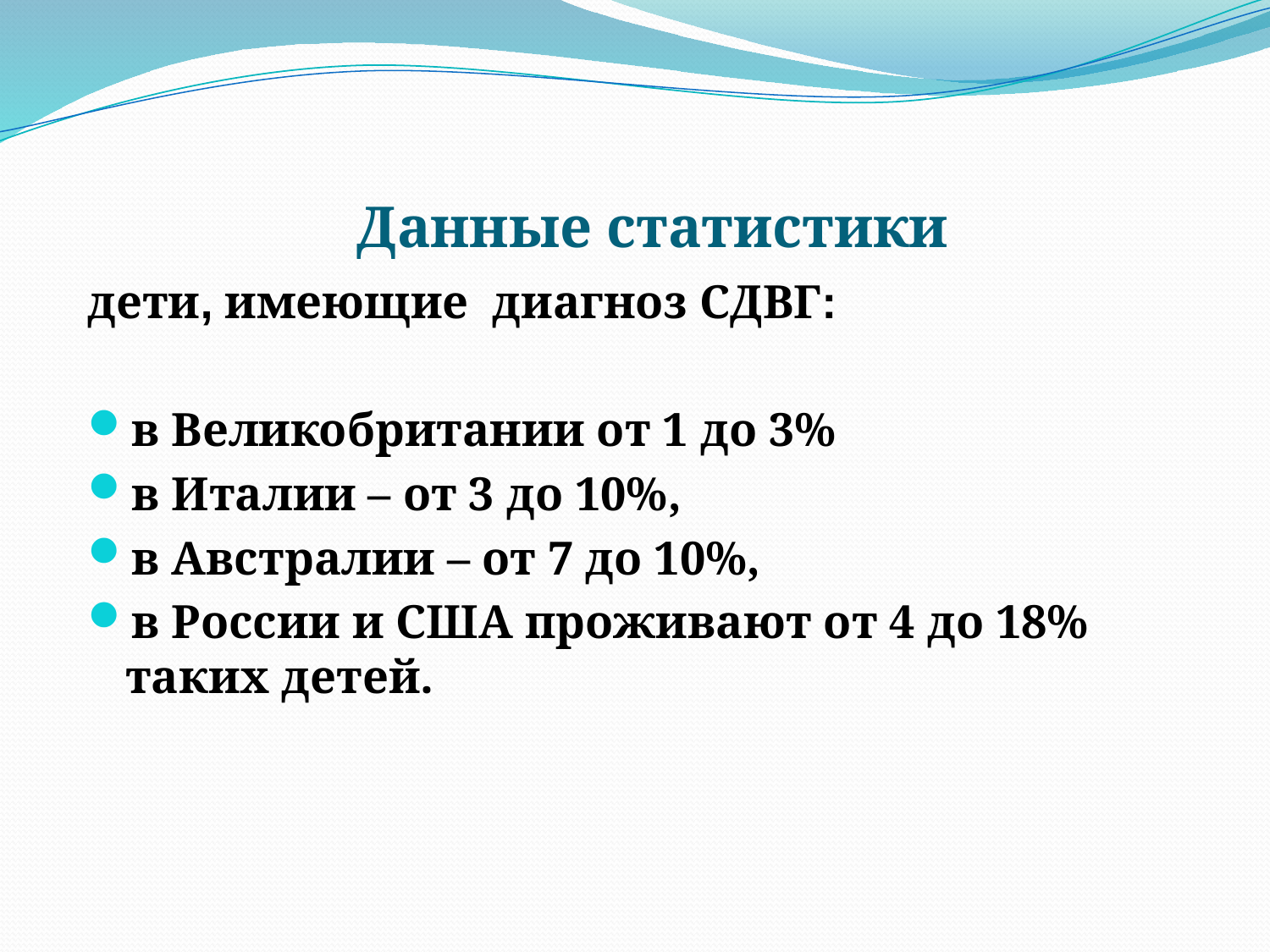

# Данные статистики
дети, имеющие  диагноз СДВГ:

в Великобритании от 1 до 3%
в Италии – от 3 до 10%,
в Австралии – от 7 до 10%,
в России и США проживают от 4 до 18% таких детей.